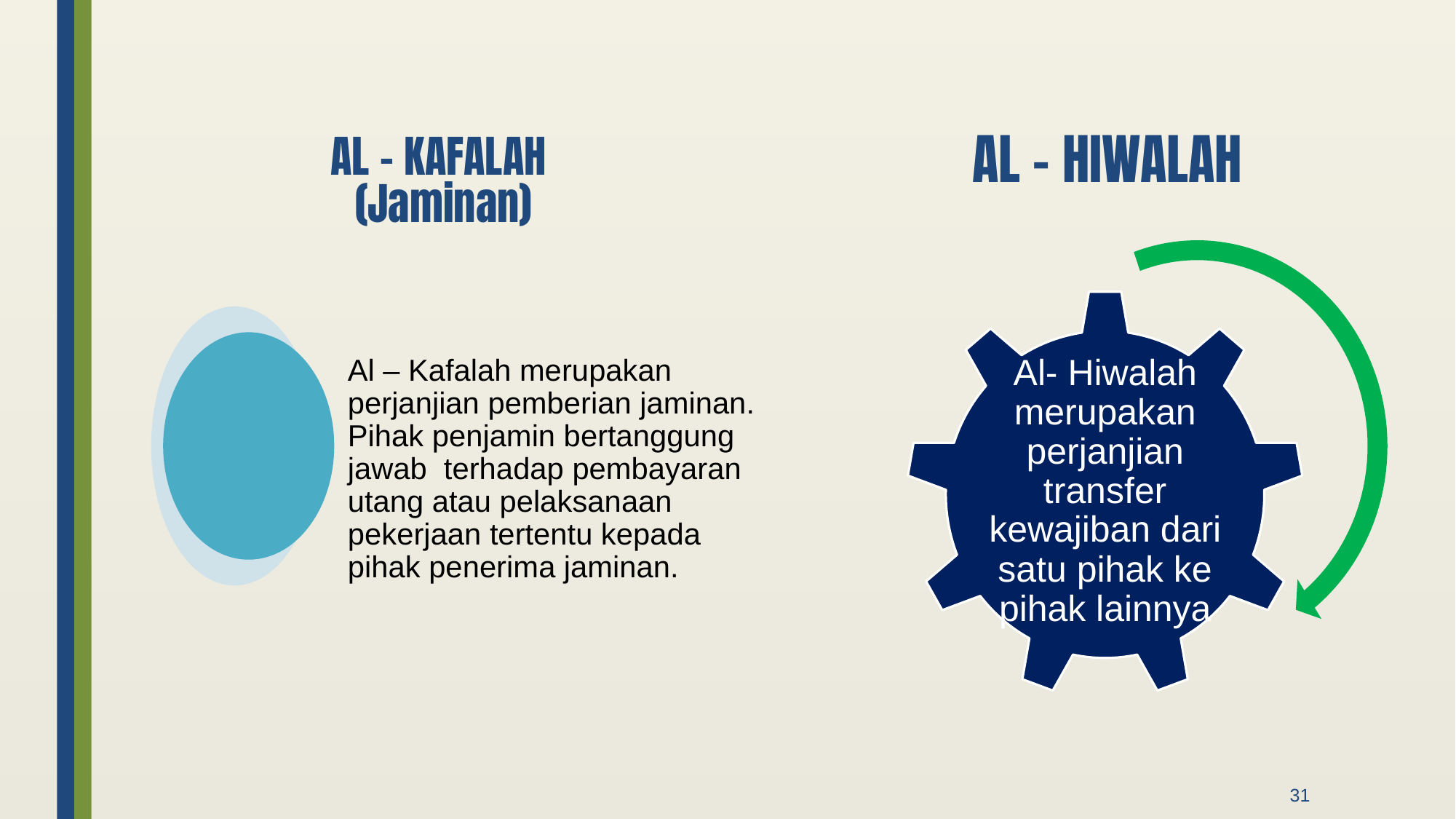

AL – HIWALAH
# AL – KAFALAH (Jaminan)

Al- Hiwalah merupakan perjanjian transfer kewajiban dari satu pihak ke pihak lainnya

Al – Kafalah merupakan perjanjian pemberian jaminan. Pihak penjamin bertanggung jawab  terhadap pembayaran utang atau pelaksanaan pekerjaan tertentu kepada pihak penerima jaminan.

31